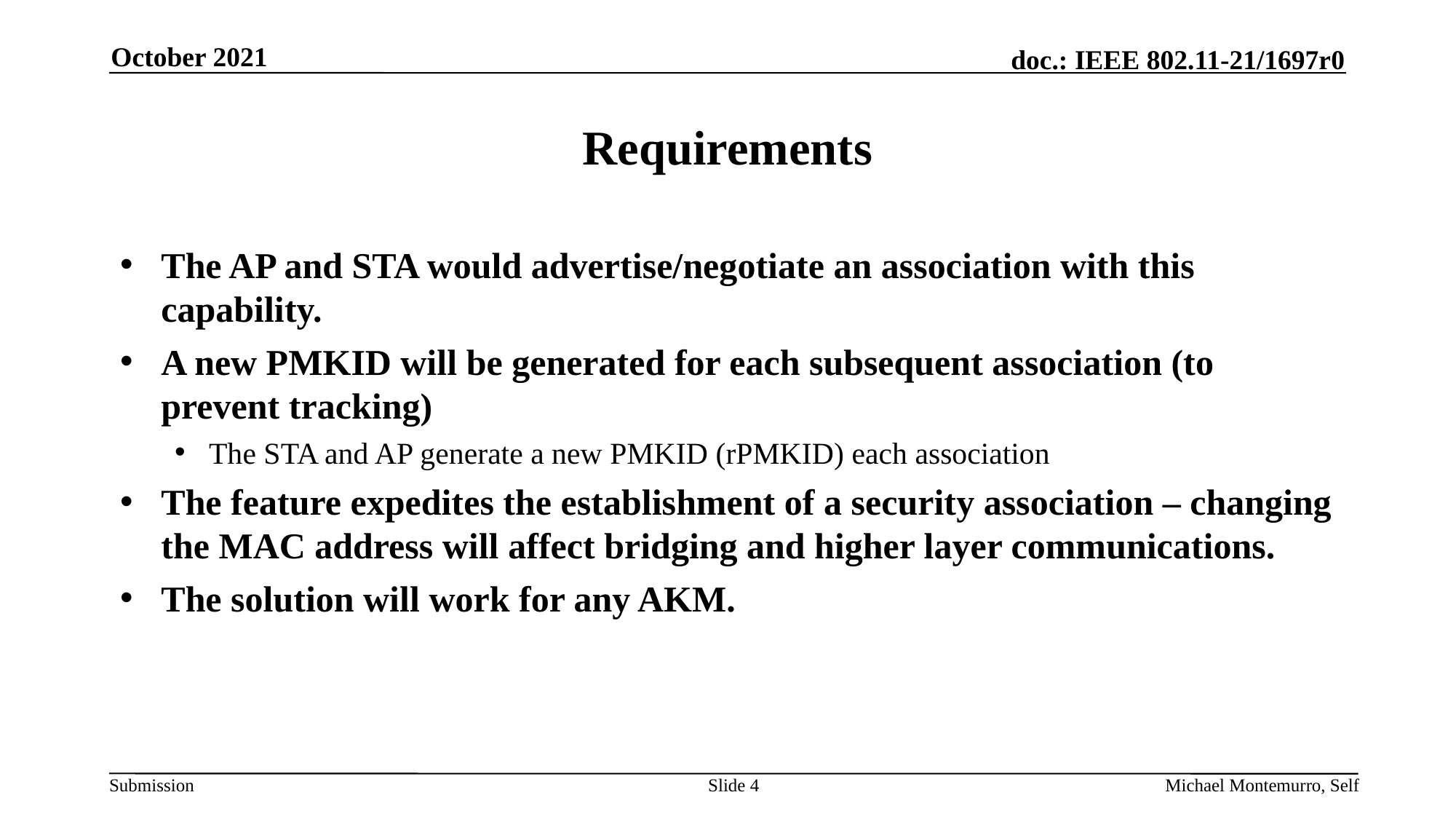

October 2021
# Requirements
The AP and STA would advertise/negotiate an association with this capability.
A new PMKID will be generated for each subsequent association (to prevent tracking)
The STA and AP generate a new PMKID (rPMKID) each association
The feature expedites the establishment of a security association – changing the MAC address will affect bridging and higher layer communications.
The solution will work for any AKM.

Slide 4
Michael Montemurro, Self